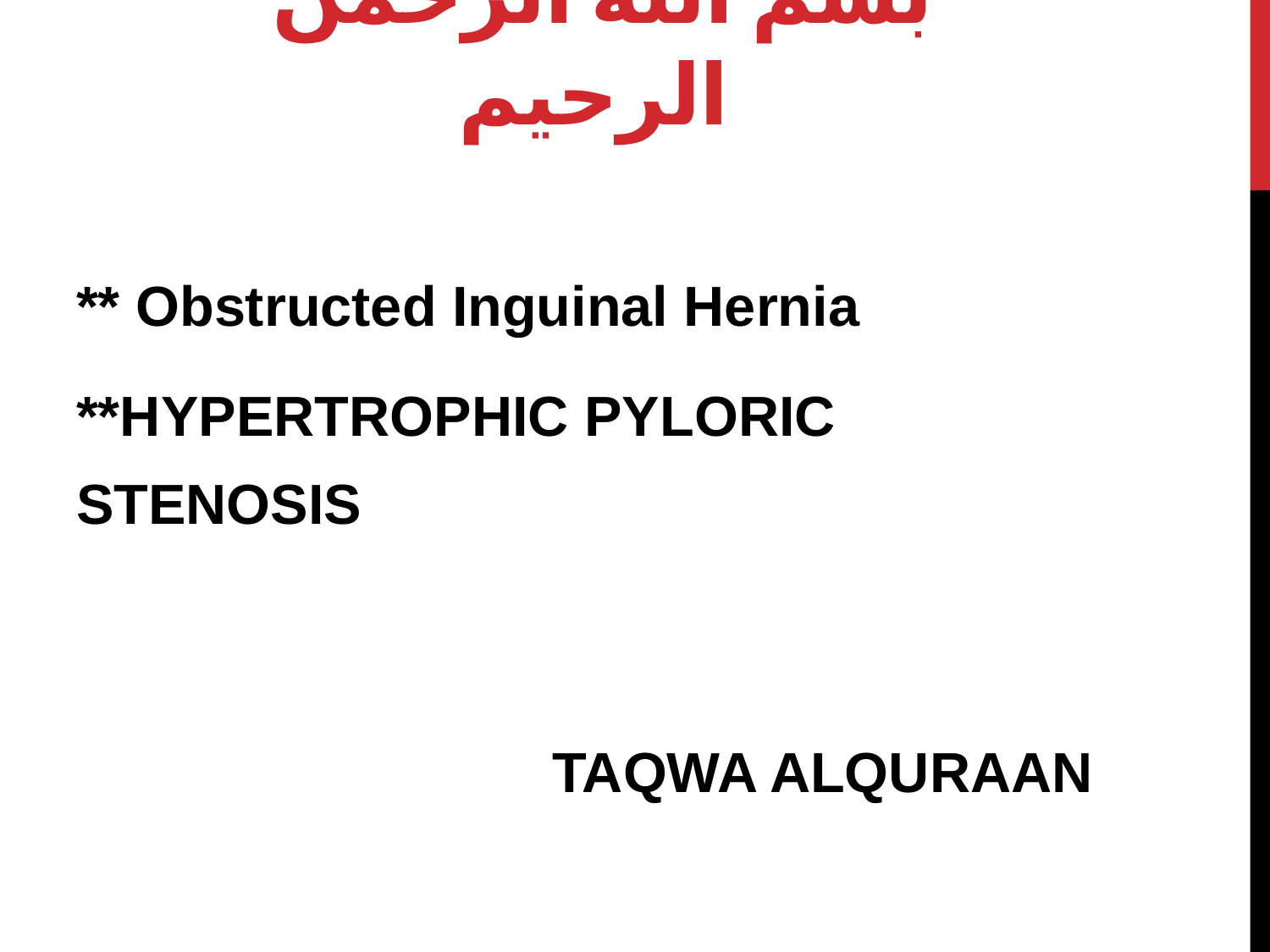

# بسم الله الرحمن الرحيم
** Obstructed Inguinal Hernia
**HYPERTROPHIC PYLORIC STENOSIS

TAQWA ALQURAAN